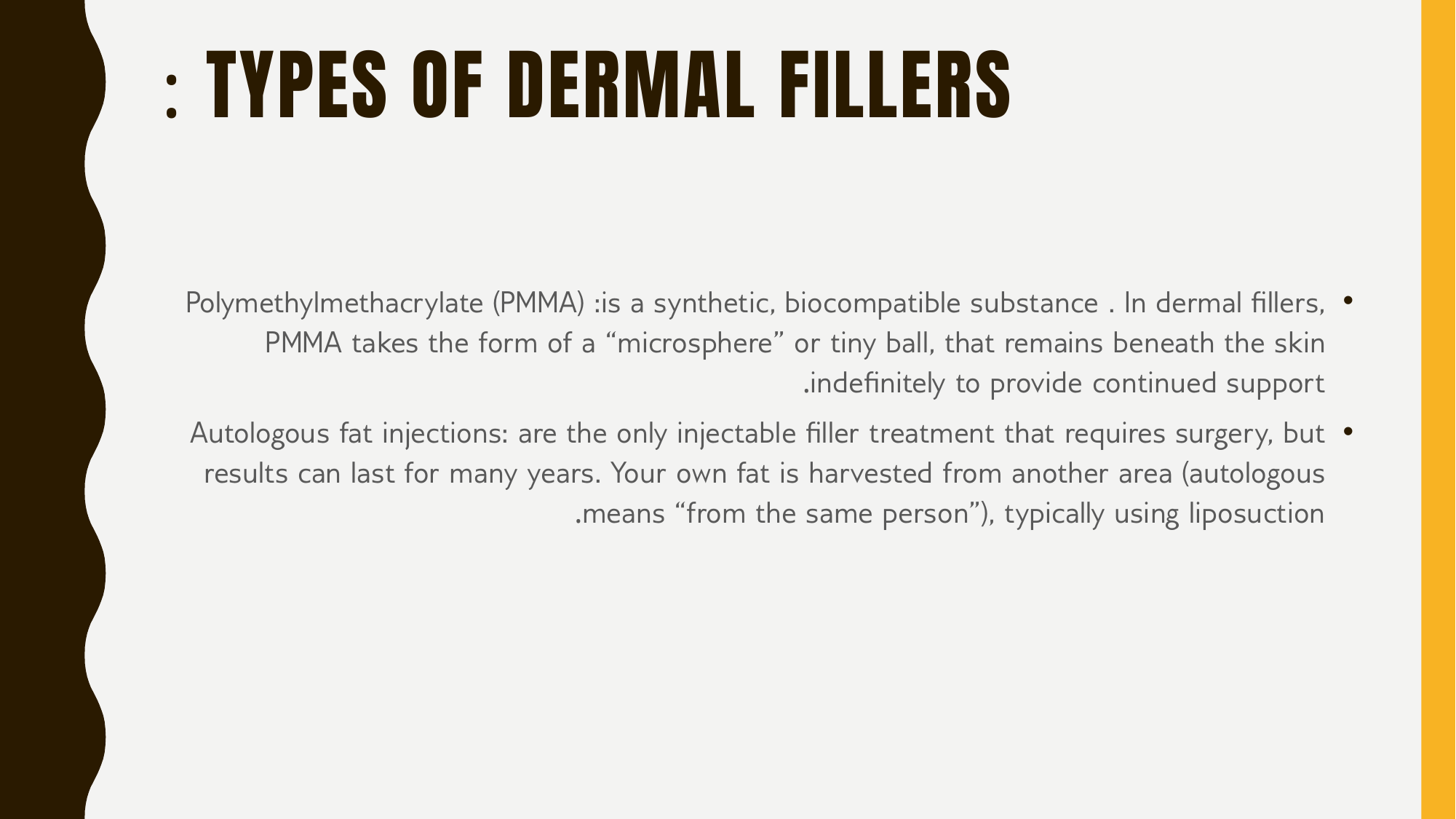

# Types of dermal fillers :
Polymethylmethacrylate (PMMA) :is a synthetic, biocompatible substance . In dermal fillers, PMMA takes the form of a “microsphere” or tiny ball, that remains beneath the skin indefinitely to provide continued support.
Autologous fat injections: are the only injectable filler treatment that requires surgery, but results can last for many years. Your own fat is harvested from another area (autologous means “from the same person”), typically using liposuction.